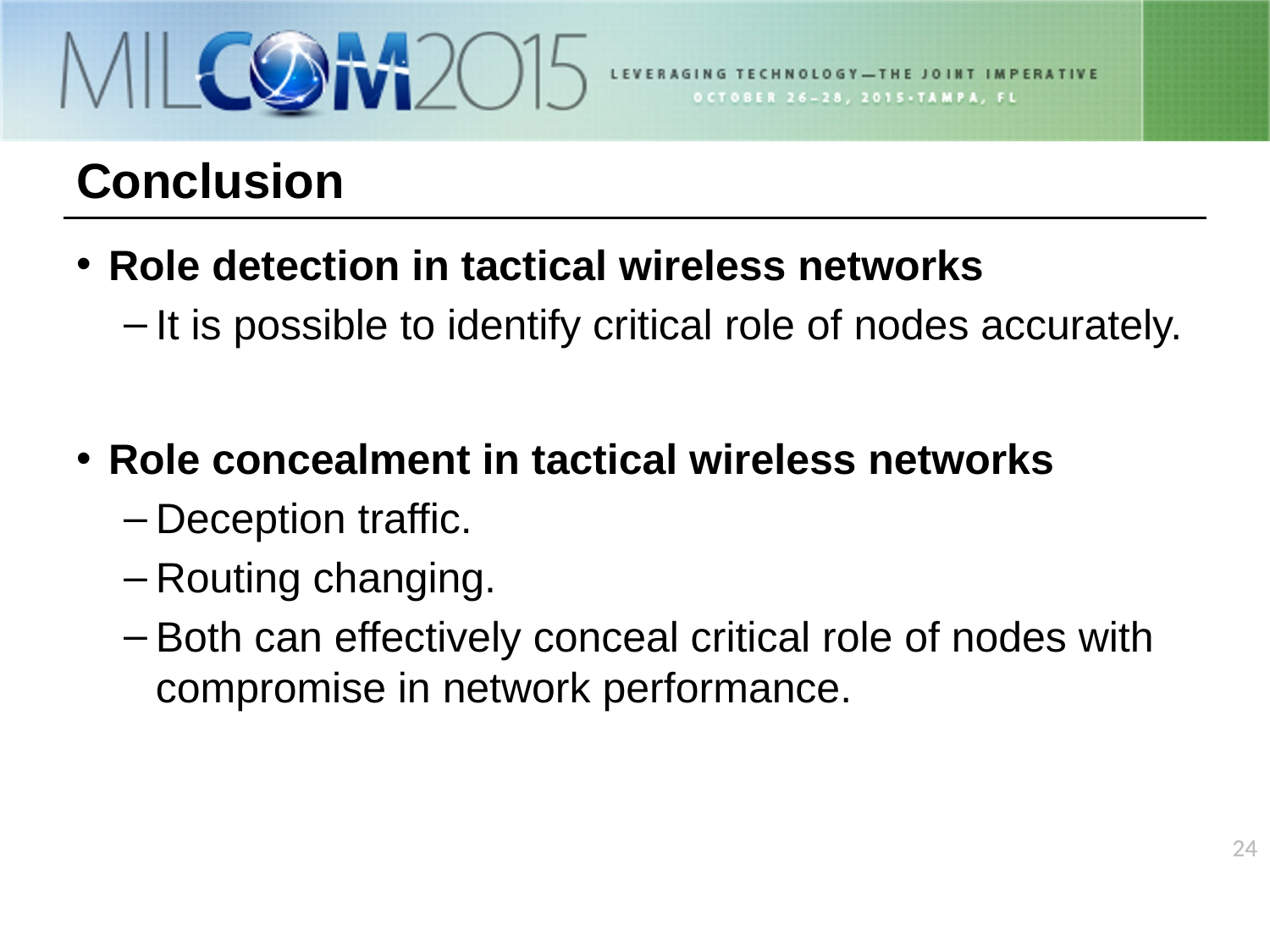

# Conclusion
Role detection in tactical wireless networks
It is possible to identify critical role of nodes accurately.

Role concealment in tactical wireless networks
Deception traffic.
Routing changing.
Both can effectively conceal critical role of nodes with compromise in network performance.